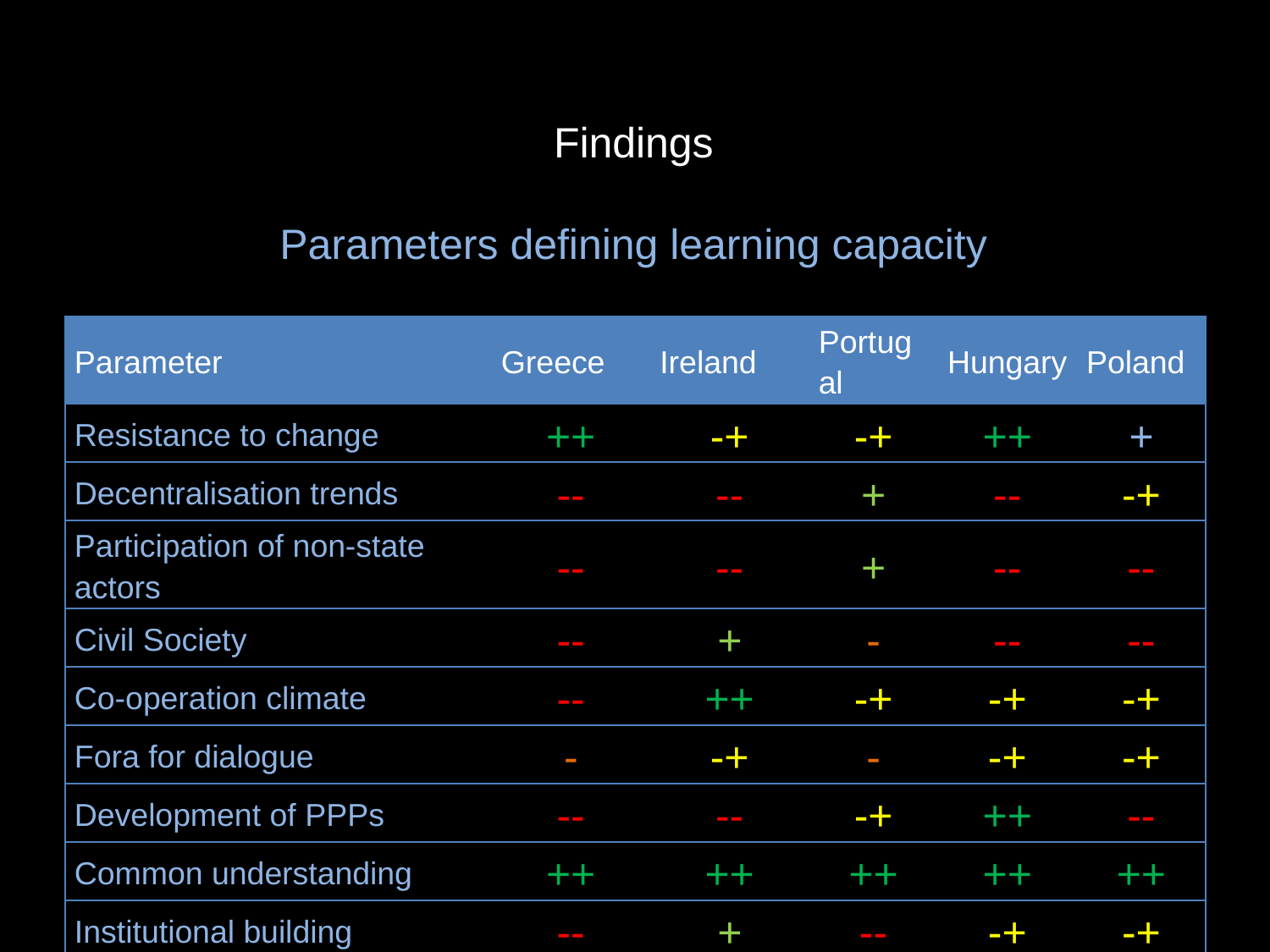

Findings

Parameters defining learning capacity
| Parameter | Greece | Ireland | Portugal | Hungary | Poland |
| --- | --- | --- | --- | --- | --- |
| Resistance to change | ++ | -+ | -+ | ++ | + |
| Decentralisation trends | -- | -- | + | -- | -+ |
| Participation of non-state actors | -- | -- | + | -- | -- |
| Civil Society | -- | + | - | -- | -- |
| Co-operation climate | -- | ++ | -+ | -+ | -+ |
| Fora for dialogue | - | -+ | - | -+ | -+ |
| Development of PPPs | -- | -- | -+ | ++ | -- |
| Common understanding | ++ | ++ | ++ | ++ | ++ |
| Institutional building | -- | + | -- | -+ | -+ |